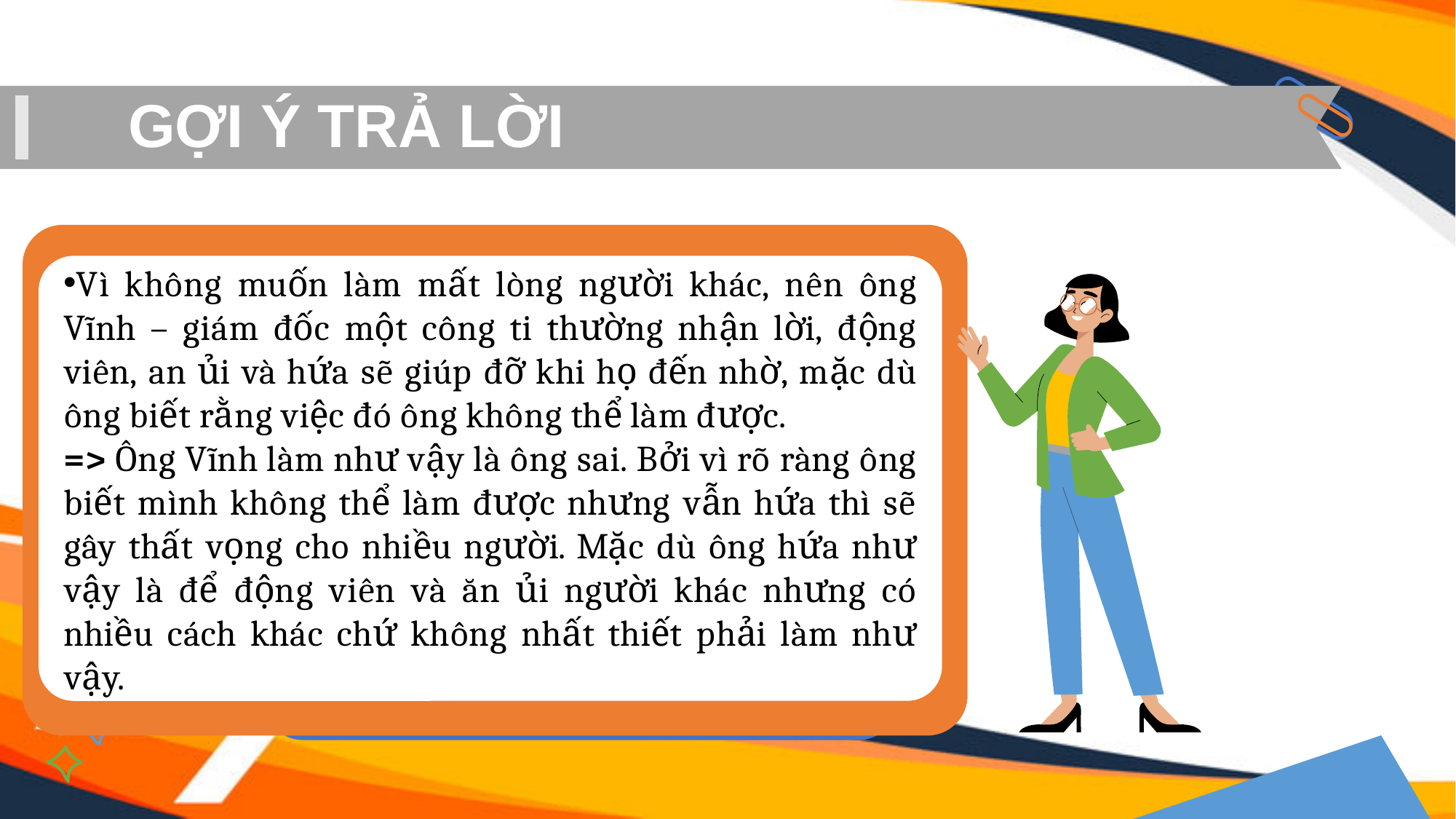

# GỢI Ý TRẢ LỜI

Vì không muốn làm mất lòng người khác, nên ông Vĩnh – giám đốc một công ti thường nhận lời, động viên, an ủi và hứa sẽ giúp đỡ khi họ đến nhờ, mặc dù ông biết rằng việc đó ông không thể làm được.
=> Ông Vĩnh làm như vậy là ông sai. Bởi vì rõ ràng ông biết mình không thể làm được nhưng vẫn hứa thì sẽ gây thất vọng cho nhiều người. Mặc dù ông hứa như vậy là để động viên và ăn ủi người khác nhưng có nhiều cách khác chứ không nhất thiết phải làm như vậy.